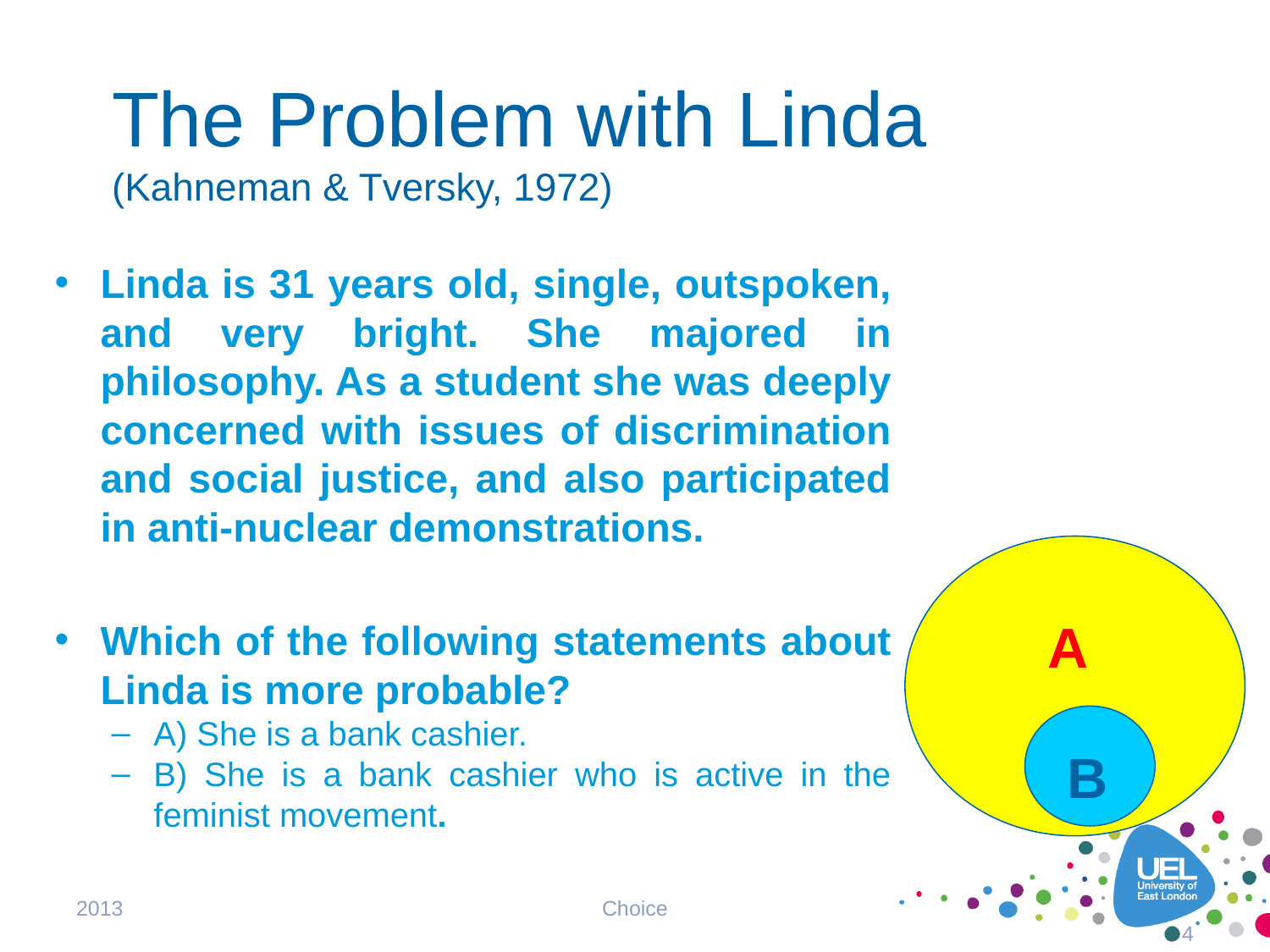

# The Problem with Linda (Kahneman & Tversky, 1972)
Linda is 31 years old, single, outspoken, and very bright. She majored in philosophy. As a student she was deeply concerned with issues of discrimination and social justice, and also participated in anti-nuclear demonstrations.

Which of the following statements about Linda is more probable?
A) She is a bank cashier.
B) She is a bank cashier who is active in the feminist movement.

A

B
2013
Choice

4